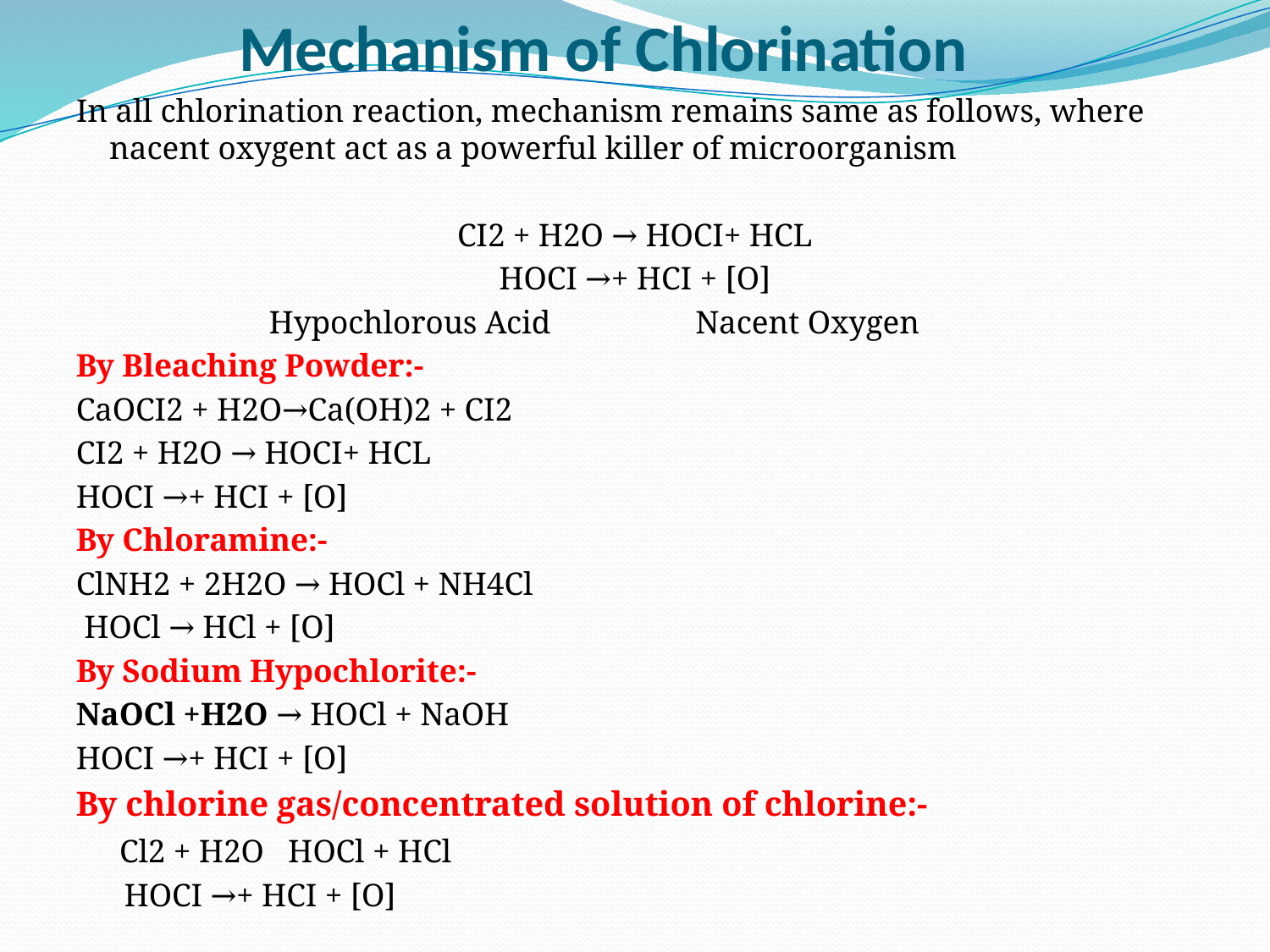

# Mechanism of Chlorination
In all chlorination reaction, mechanism remains same as follows, where nacent oxygent act as a powerful killer of microorganism

CI2 + H2O → HOCI+ HCL
HOCI →+ HCI + [O]
                        Hypochlorous Acid                  Nacent Oxygen
By Bleaching Powder:-
CaOCI2 + H2O→Ca(OH)2 + CI2
CI2 + H2O → HOCI+ HCL
HOCI →+ HCI + [O]
By Chloramine:-
ClNH2 + 2H2O → HOCl + NH4Cl
 HOCl → HCl + [O]
By Sodium Hypochlorite:-
NaOCl +H2O → HOCl + NaOH
HOCI →+ HCI + [O]
By chlorine gas/concentrated solution of chlorine:-
     Cl2 + H2O   HOCl + HCl
      HOCI →+ HCI + [O]